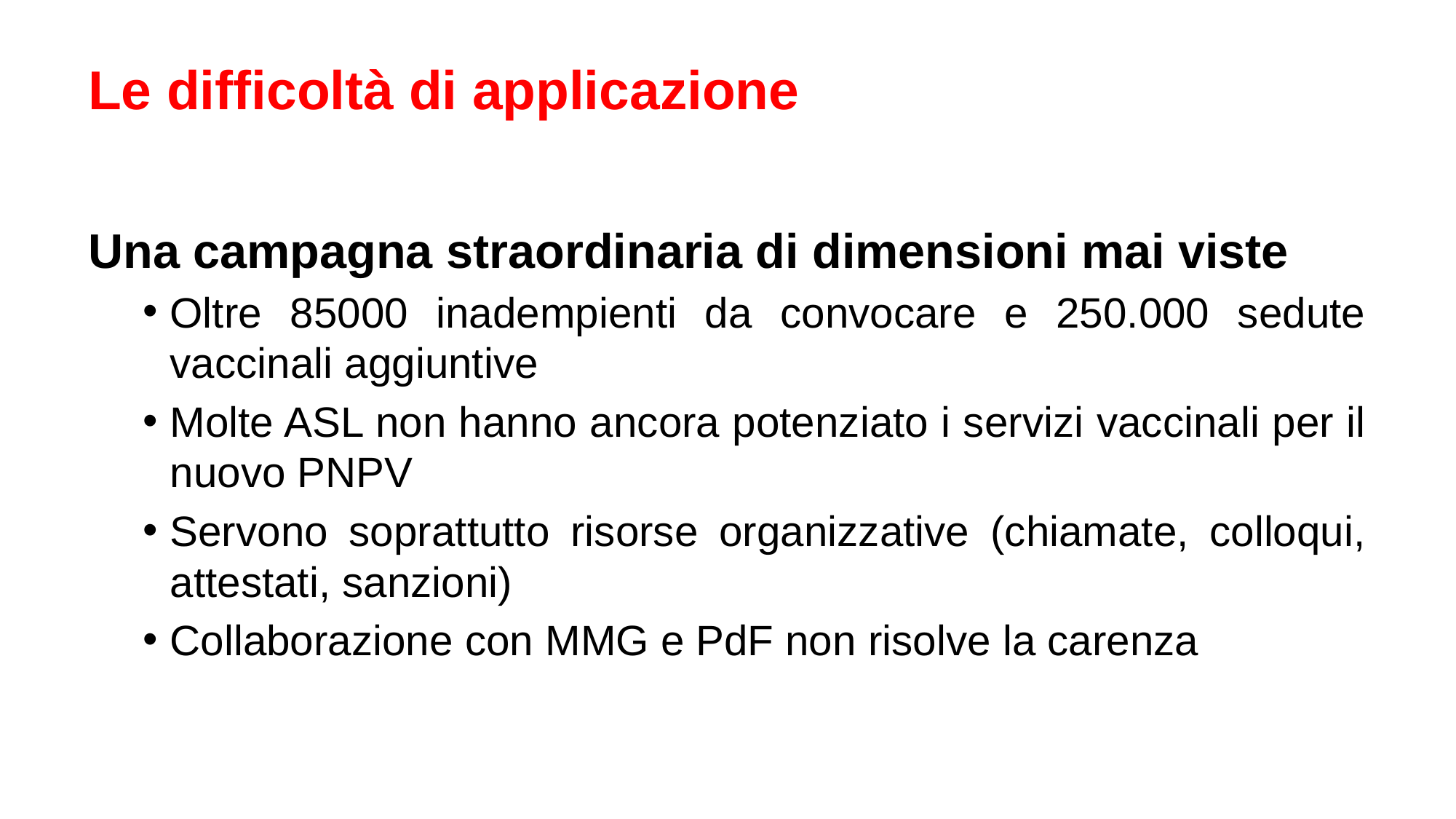

# Le difficoltà di applicazione
Una campagna straordinaria di dimensioni mai viste
Oltre 85000 inadempienti da convocare e 250.000 sedute vaccinali aggiuntive
Molte ASL non hanno ancora potenziato i servizi vaccinali per il nuovo PNPV
Servono soprattutto risorse organizzative (chiamate, colloqui, attestati, sanzioni)
Collaborazione con MMG e PdF non risolve la carenza